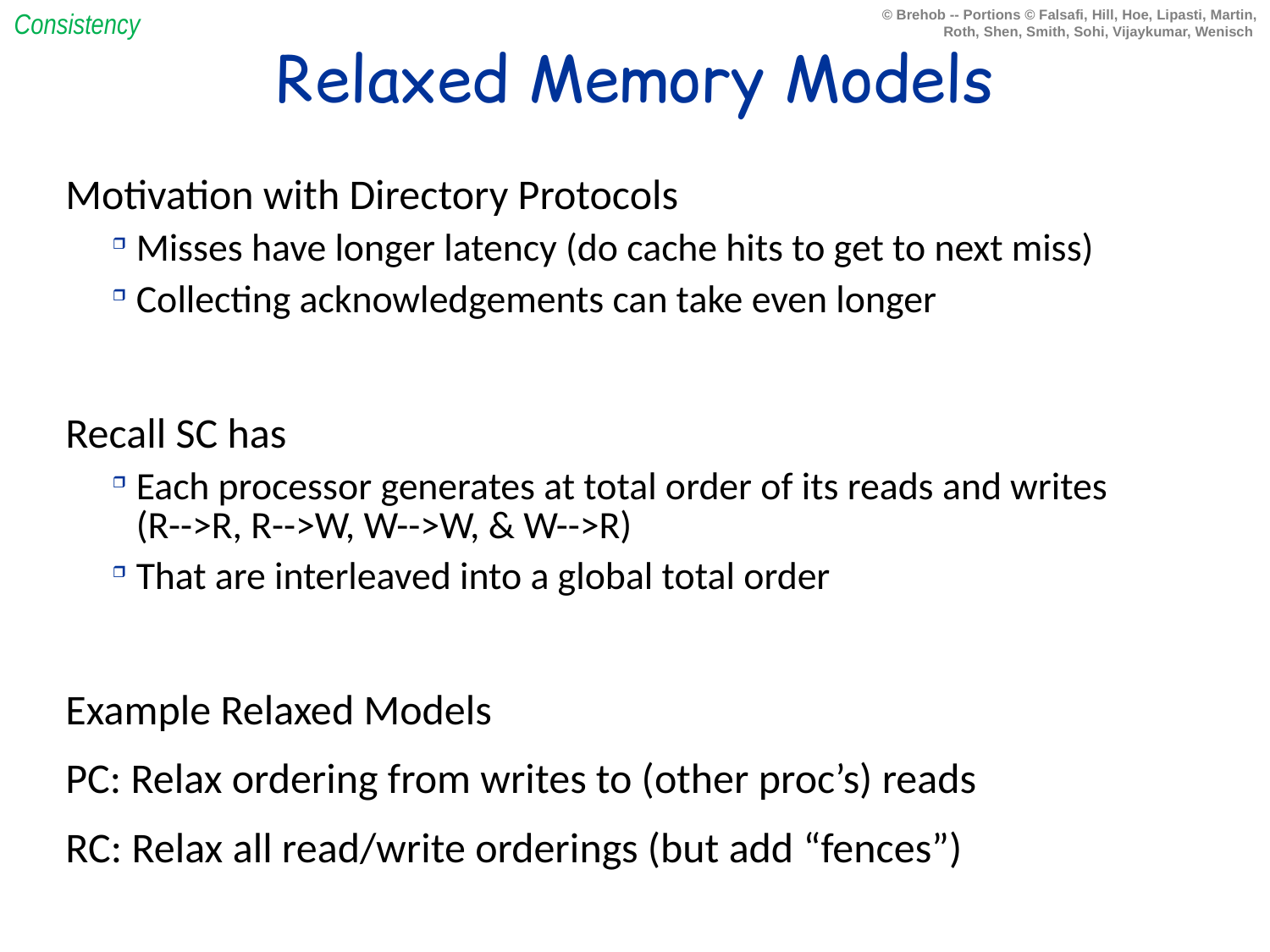

Consistency
# Relaxed Memory Models
Motivation with Directory Protocols
Misses have longer latency (do cache hits to get to next miss)
Collecting acknowledgements can take even longer

Recall SC has
Each processor generates at total order of its reads and writes
(R-->R, R-->W, W-->W, & W-->R)
That are interleaved into a global total order

Example Relaxed Models
PC: Relax ordering from writes to (other proc’s) reads
RC: Relax all read/write orderings (but add “fences”)